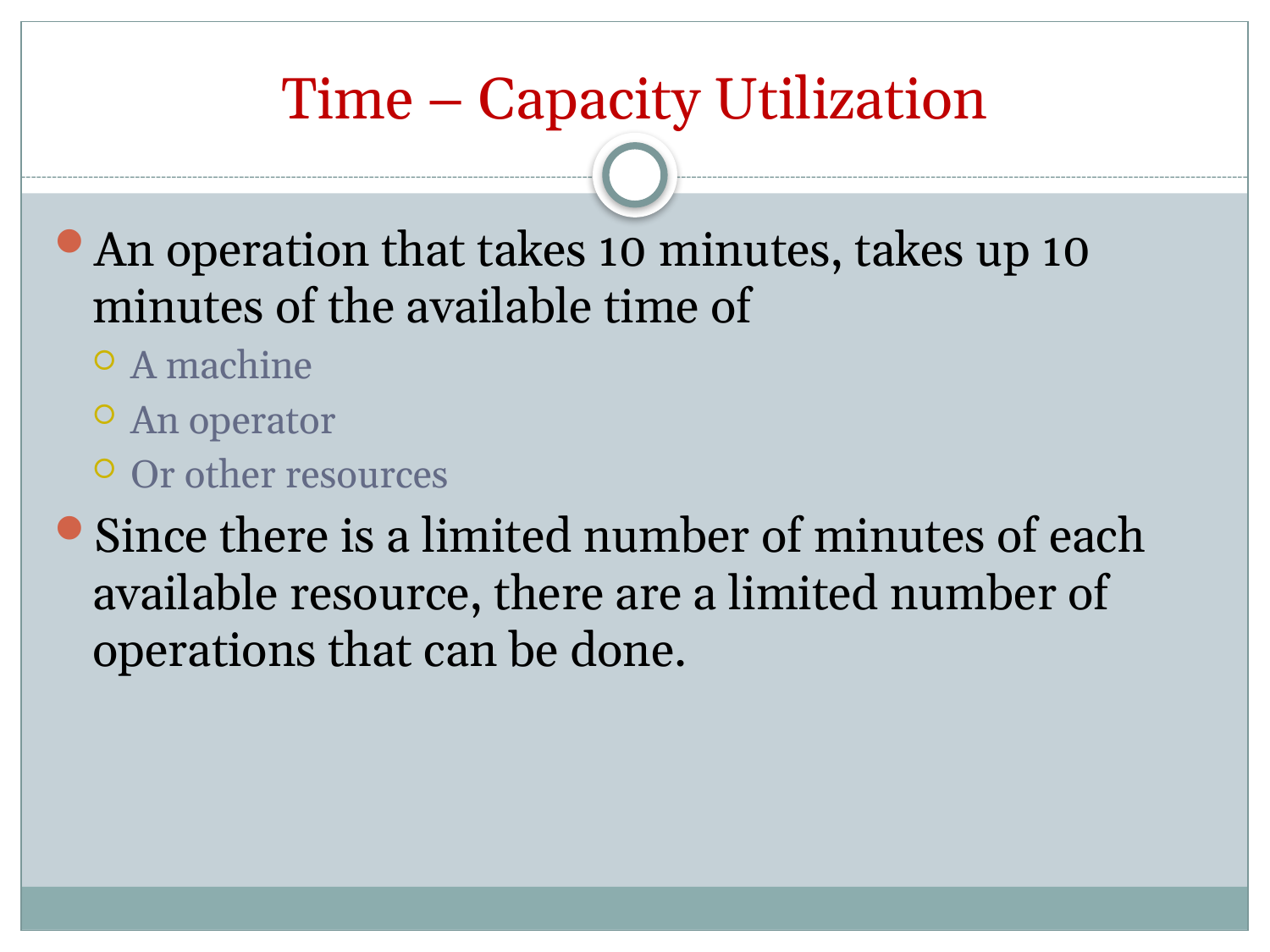

# Time – Capacity Utilization
An operation that takes 10 minutes, takes up 10 minutes of the available time of
A machine
An operator
Or other resources
Since there is a limited number of minutes of each available resource, there are a limited number of operations that can be done.